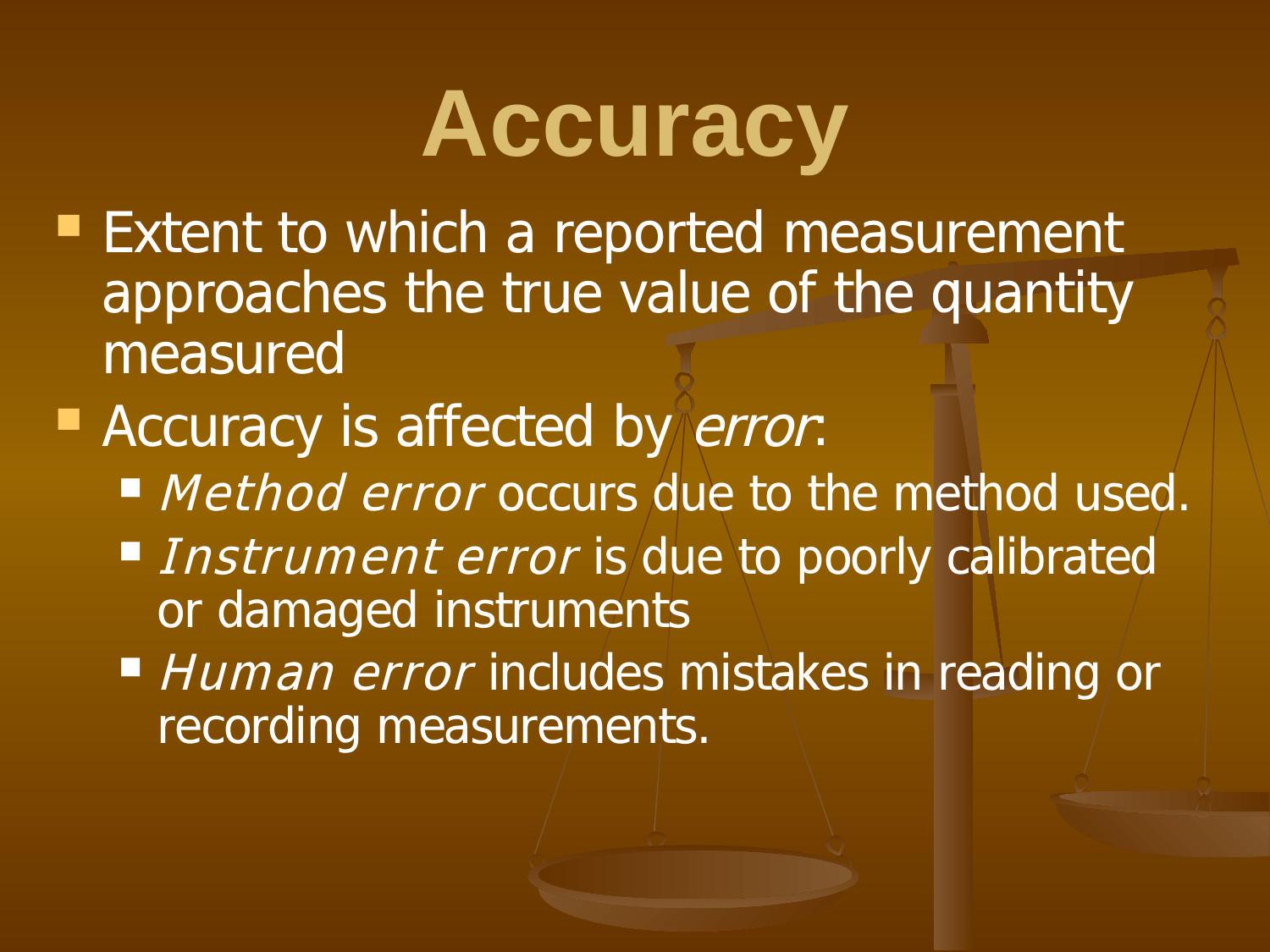

# Accuracy
Extent to which a reported measurement approaches the true value of the quantity measured
Accuracy is affected by error:
Method error occurs due to the method used.
Instrument error is due to poorly calibrated or damaged instruments
Human error includes mistakes in reading or recording measurements.